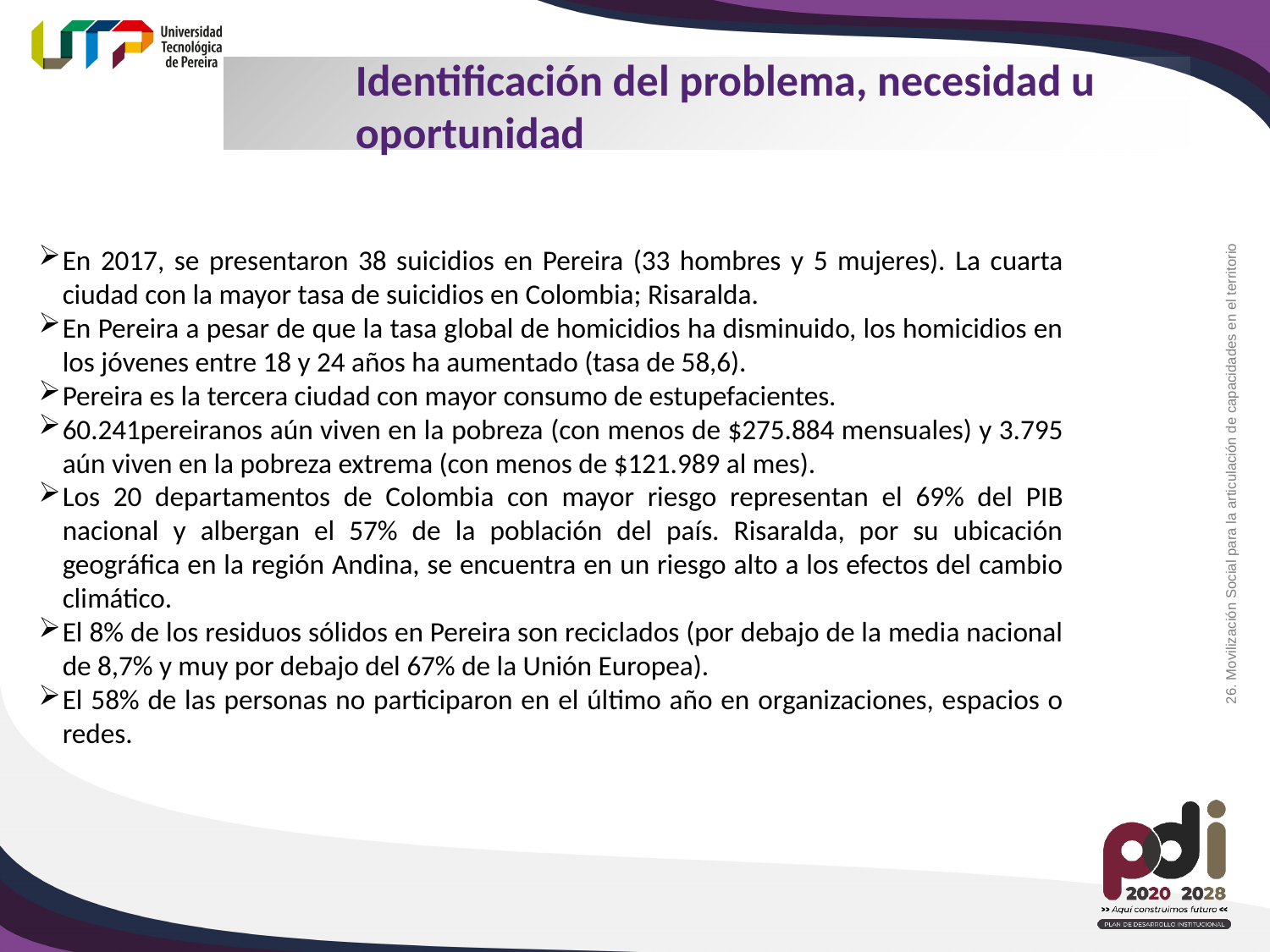

Identificación del problema, necesidad u oportunidad

En 2017, se presentaron 38 suicidios en Pereira (33 hombres y 5 mujeres). La cuarta ciudad con la mayor tasa de suicidios en Colombia; Risaralda.
En Pereira a pesar de que la tasa global de homicidios ha disminuido, los homicidios en los jóvenes entre 18 y 24 años ha aumentado (tasa de 58,6).
Pereira es la tercera ciudad con mayor consumo de estupefacientes.
60.241pereiranos aún viven en la pobreza (con menos de $275.884 mensuales) y 3.795 aún viven en la pobreza extrema (con menos de $121.989 al mes).
Los 20 departamentos de Colombia con mayor riesgo representan el 69% del PIB nacional y albergan el 57% de la población del país. Risaralda, por su ubicación geográfica en la región Andina, se encuentra en un riesgo alto a los efectos del cambio climático.
El 8% de los residuos sólidos en Pereira son reciclados (por debajo de la media nacional de 8,7% y muy por debajo del 67% de la Unión Europea).
El 58% de las personas no participaron en el último año en organizaciones, espacios o redes.
26. Movilización Social para la articulación de capacidades en el territorio